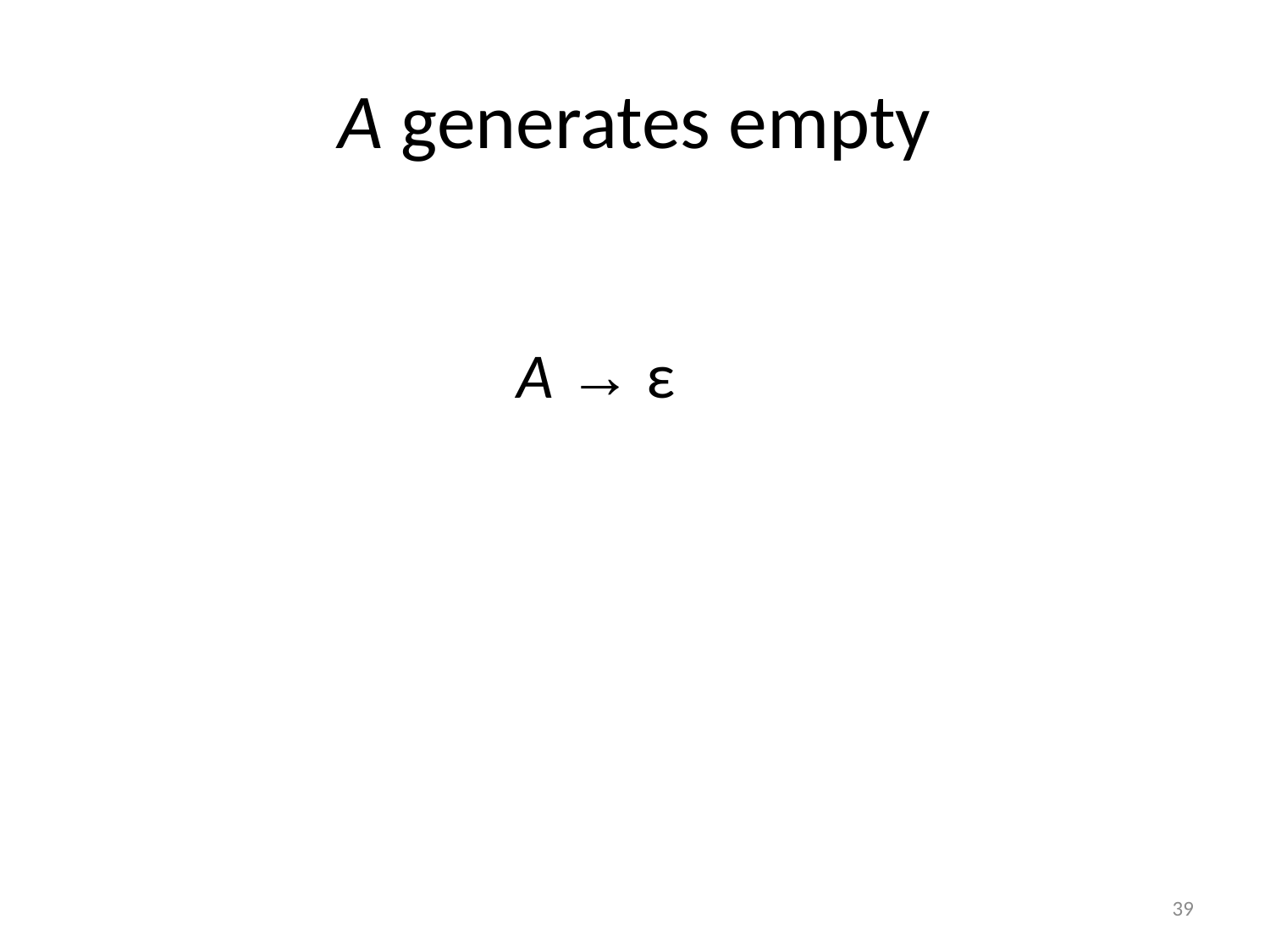

# A generates empty
A → ε
39